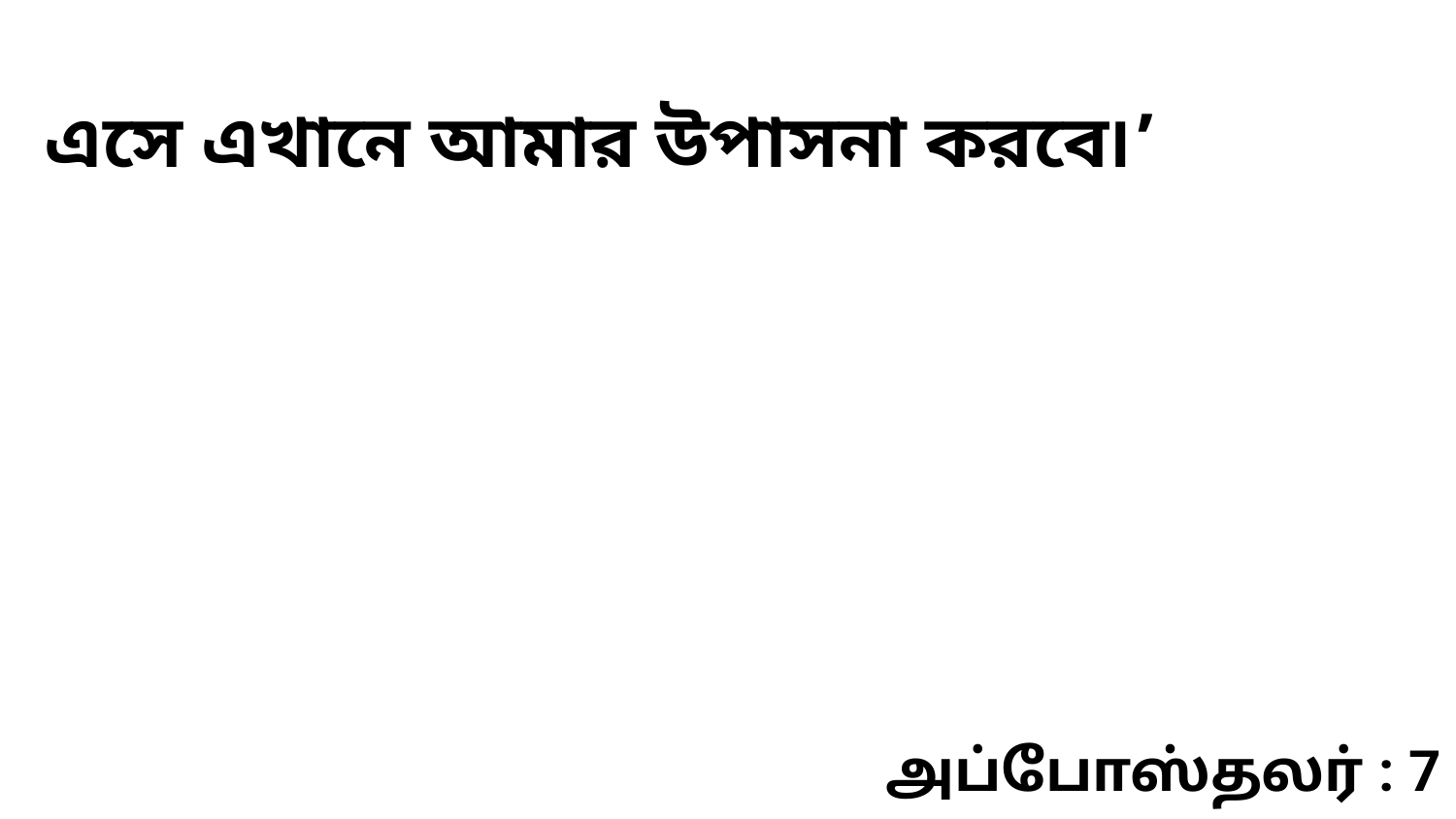

এসে এখানে আমার উপাসনা করবে৷’
அப்போஸ்தலர் : 7